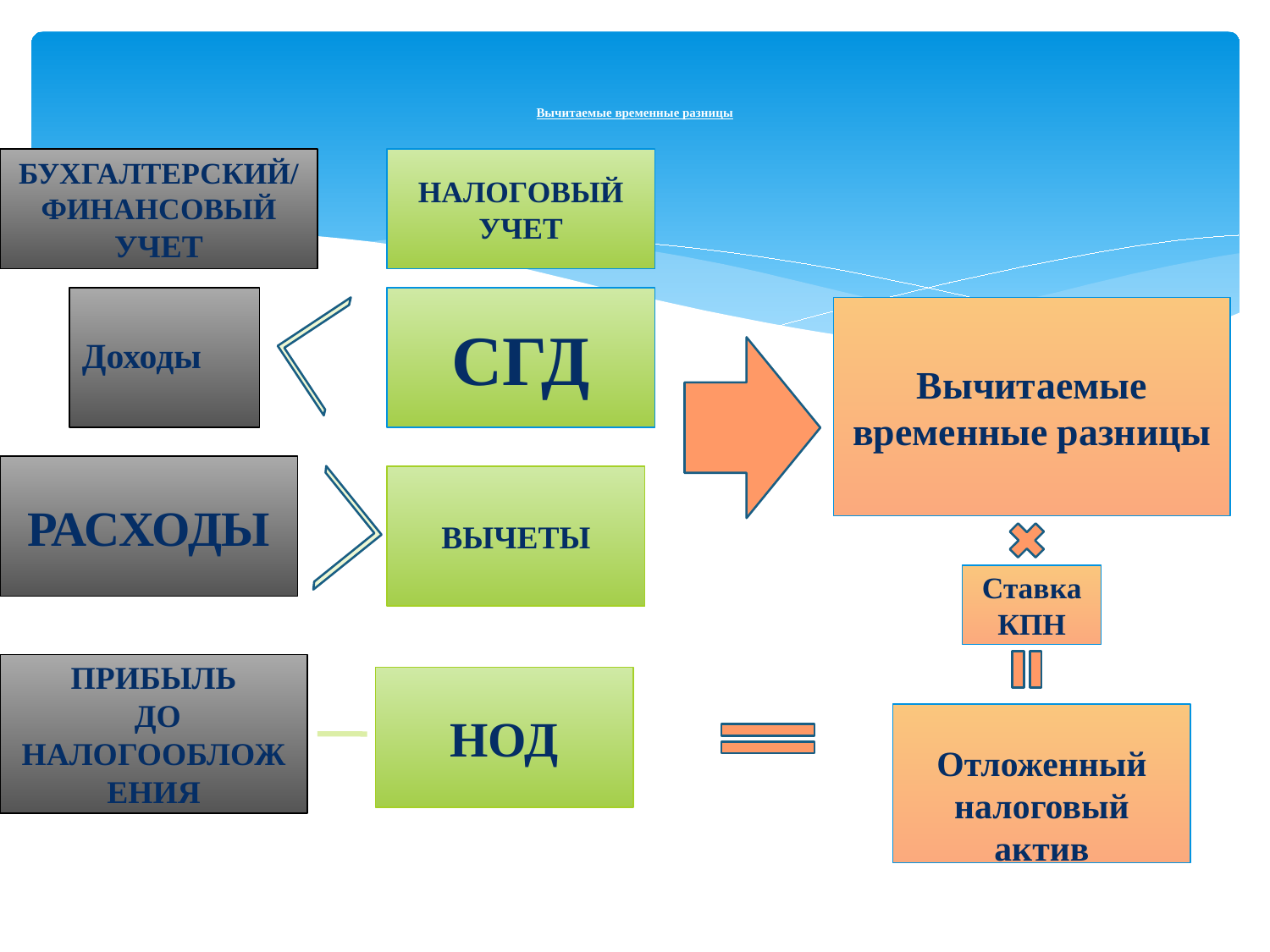

# Вычитаемые временные разницы
БУХГАЛТЕРСКИЙ/
ФИНАНСОВЫЙ УЧЕТ
НАЛОГОВЫЙ УЧЕТ

СГД
Вычитаемые временные разницы

Доходы

РАСХОДЫ
ВЫЧЕТЫ

Ставка КПН

ПРИБЫЛЬ
 ДО НАЛОГООБЛОЖЕНИЯ
НОД

Отложенный налоговый актив